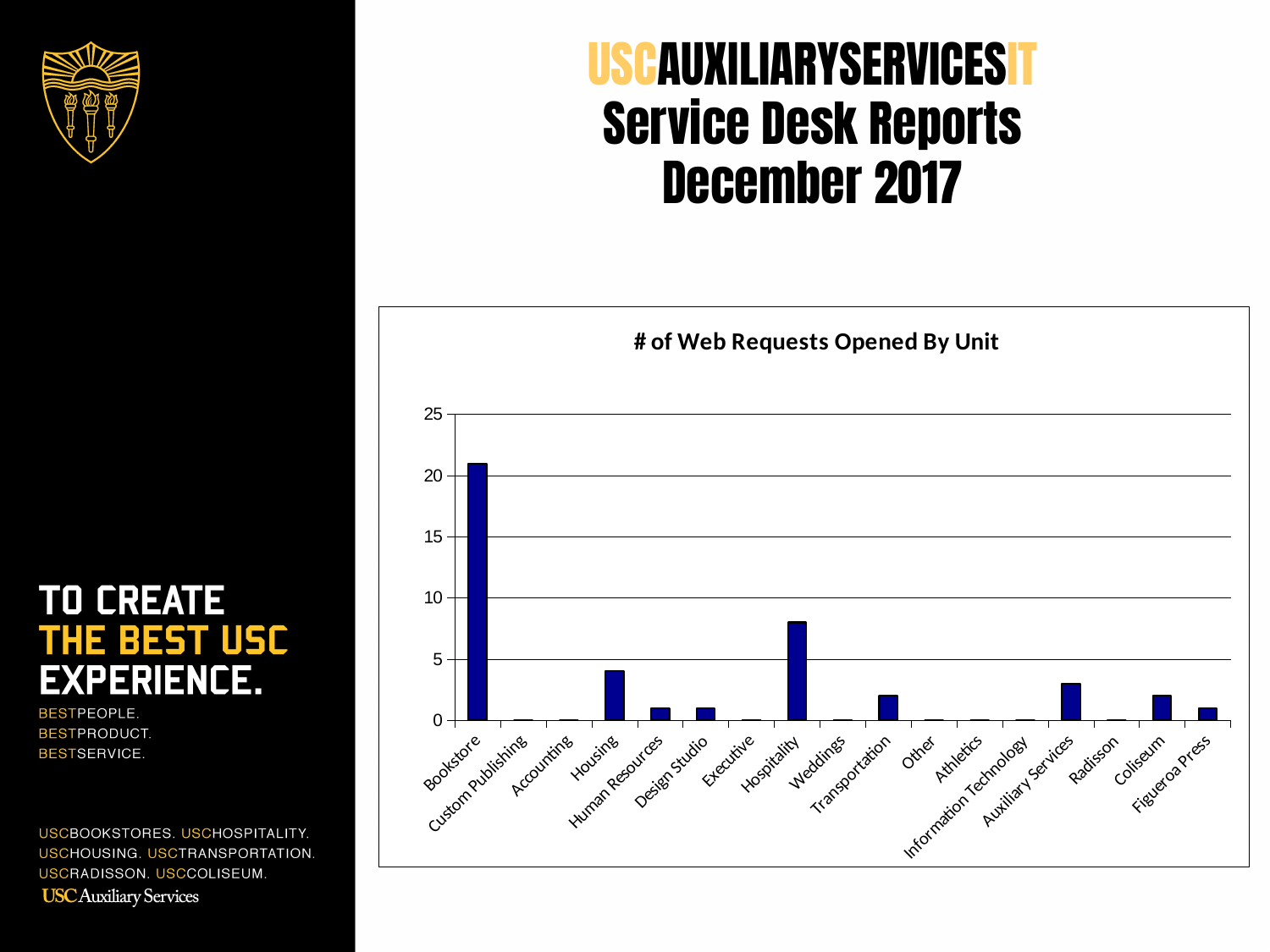

USCAUXILIARYSERVICESIT
Service Desk Reports
December 2017

### Chart: # of Web Requests Opened By Unit

| Category | #Tickets |
|---|---|
| Bookstore | 21.0 |
| Custom Publishing | 0.0 |
| Accounting | 0.0 |
| Housing | 4.0 |
| Human Resources | 1.0 |
| Design Studio | 1.0 |
| Executive | 0.0 |
| Hospitality | 8.0 |
| Weddings | 0.0 |
| Transportation | 2.0 |
| Other | 0.0 |
| Athletics | 0.0 |
| Information Technology | 0.0 |
| Auxiliary Services | 3.0 |
| Radisson | 0.0 |
| Coliseum | 2.0 |
| Figueroa Press | 1.0 |